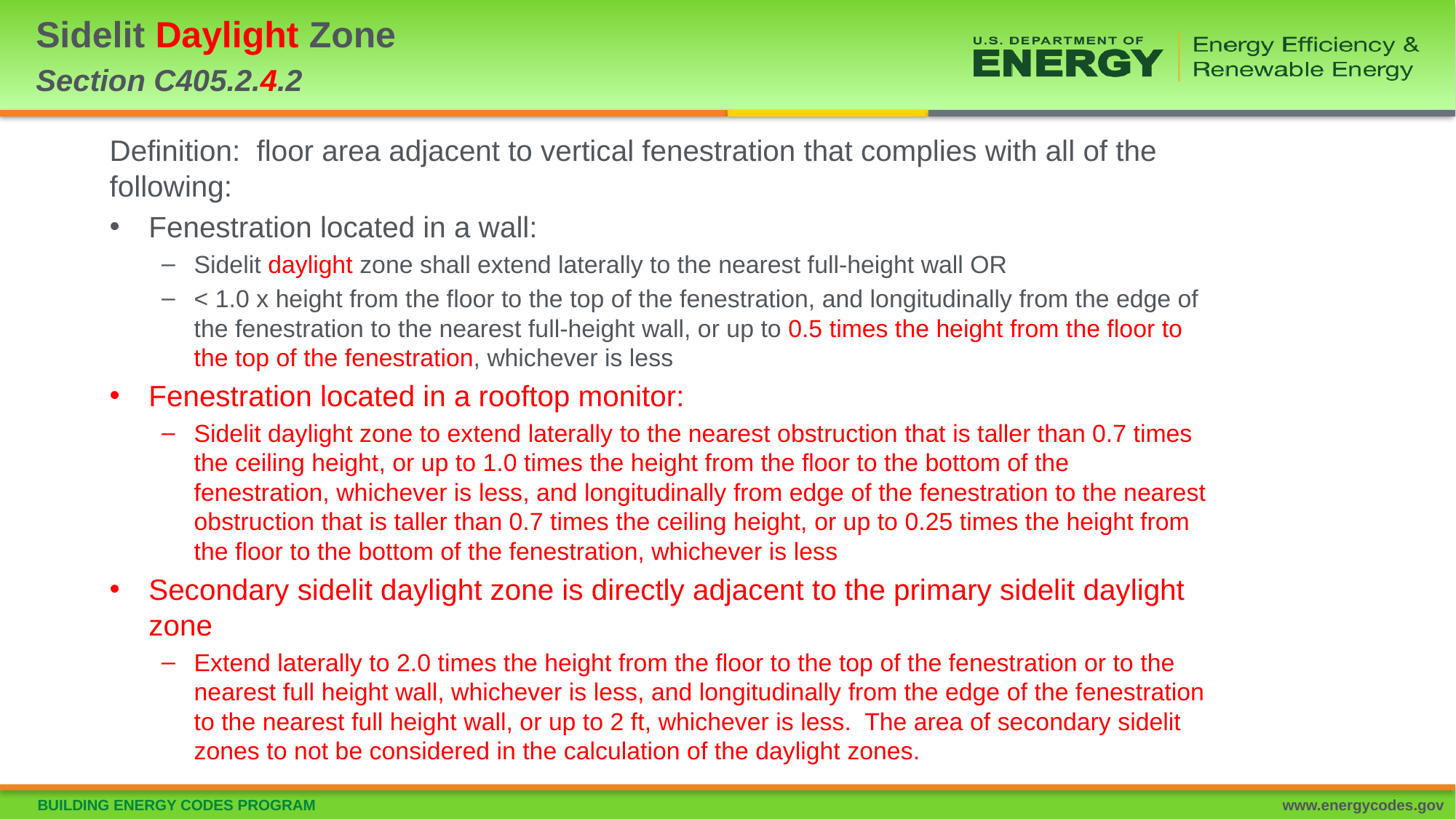

# Sidelit Daylight Zone Section C405.2.4.2
Definition:  floor area adjacent to vertical fenestration that complies with all of the following:
Fenestration located in a wall:
Sidelit daylight zone shall extend laterally to the nearest full-height wall OR
< 1.0 x height from the floor to the top of the fenestration, and longitudinally from the edge of the fenestration to the nearest full-height wall, or up to 0.5 times the height from the floor to the top of the fenestration, whichever is less
Fenestration located in a rooftop monitor:
Sidelit daylight zone to extend laterally to the nearest obstruction that is taller than 0.7 times the ceiling height, or up to 1.0 times the height from the floor to the bottom of the fenestration, whichever is less, and longitudinally from edge of the fenestration to the nearest obstruction that is taller than 0.7 times the ceiling height, or up to 0.25 times the height from the floor to the bottom of the fenestration, whichever is less
Secondary sidelit daylight zone is directly adjacent to the primary sidelit daylight zone
Extend laterally to 2.0 times the height from the floor to the top of the fenestration or to the nearest full height wall, whichever is less, and longitudinally from the edge of the fenestration to the nearest full height wall, or up to 2 ft, whichever is less.  The area of secondary sidelit zones to not be considered in the calculation of the daylight zones.